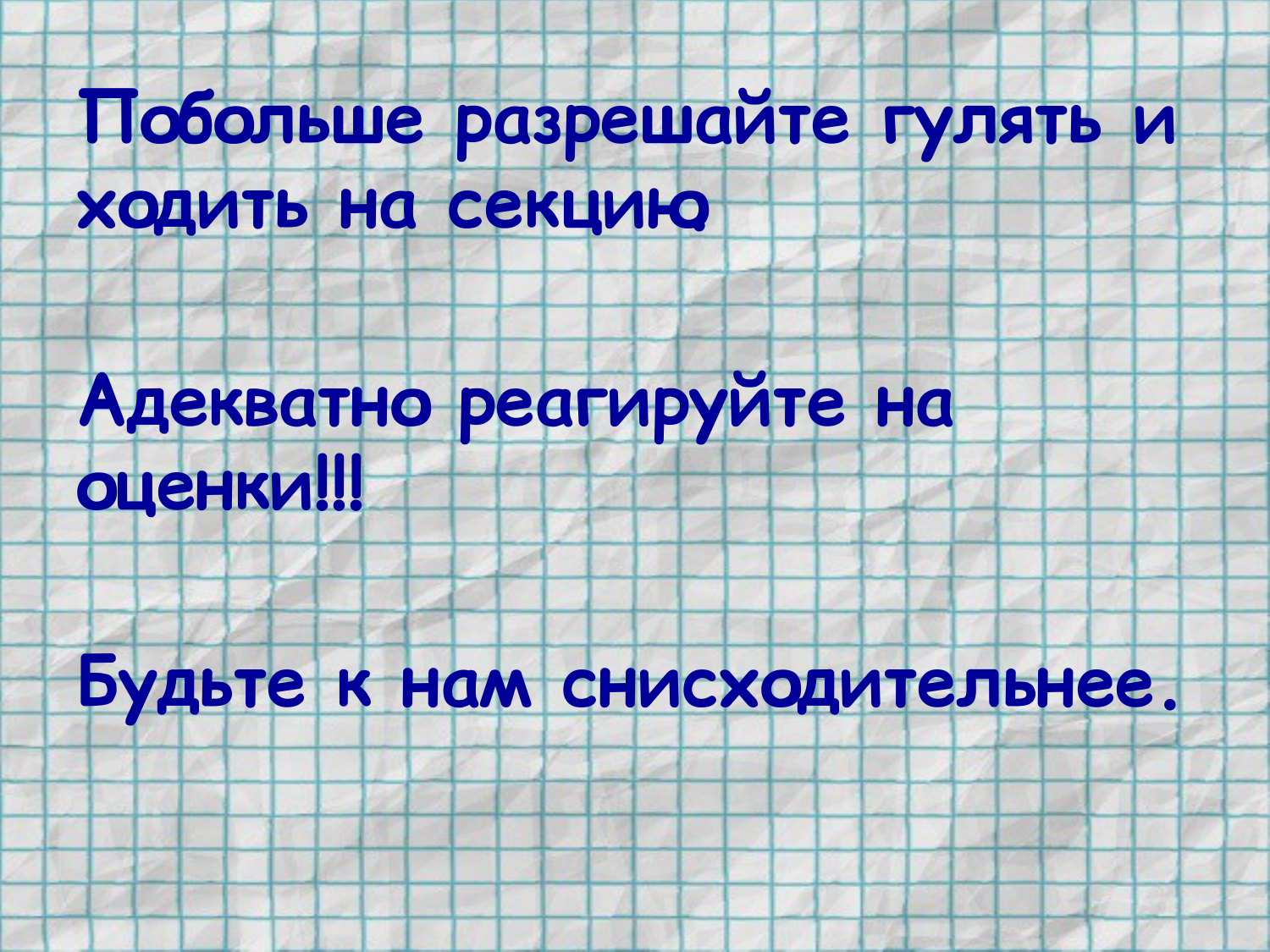

Побольше разрешайте гулять и ходить на секцию.

Адекватно реагируйте на оценки!!!

Будьте к нам снисходительнее.